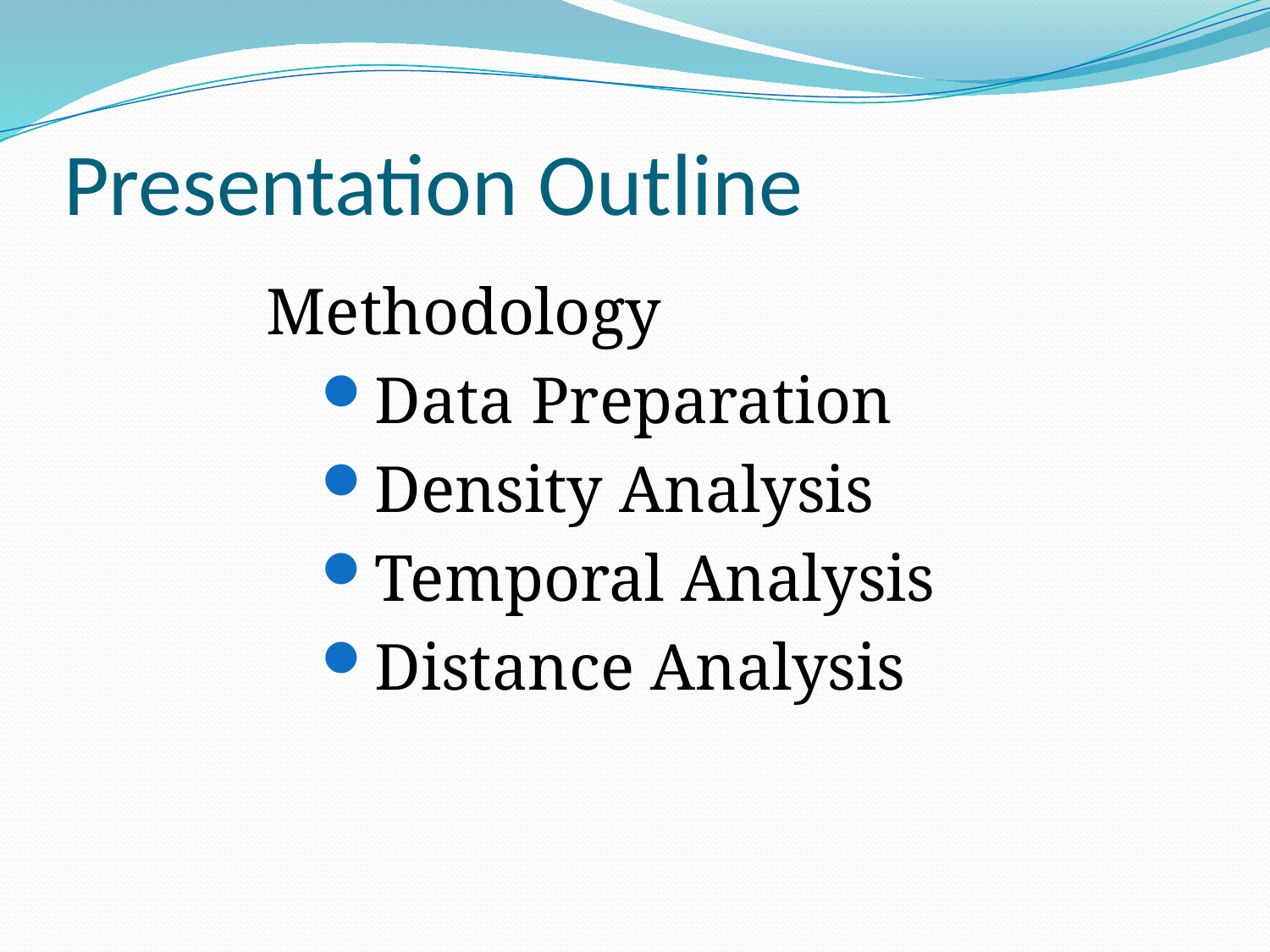

# Presentation Outline
Methodology
Data Preparation
Density Analysis
Temporal Analysis
Distance Analysis